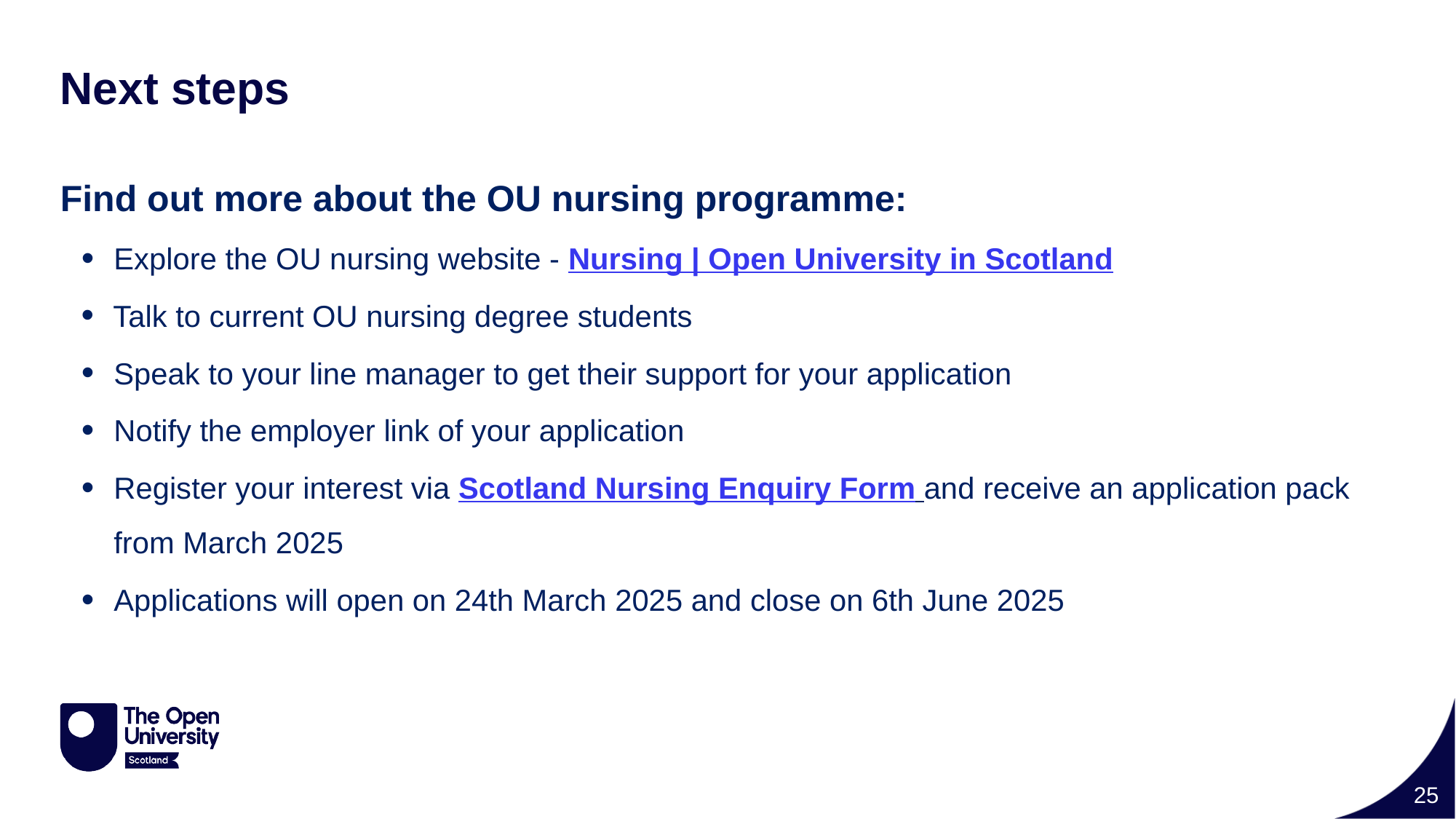

Next steps
Find out more about the OU nursing programme:
Explore the OU nursing website - Nursing | Open University in Scotland
Talk to current OU nursing degree students
Speak to your line manager to get their support for your application
Notify the employer link of your application
Register your interest via Scotland Nursing Enquiry Form and receive an application pack from March 2025
Applications will open on 24th March 2025 and close on 6th June 2025